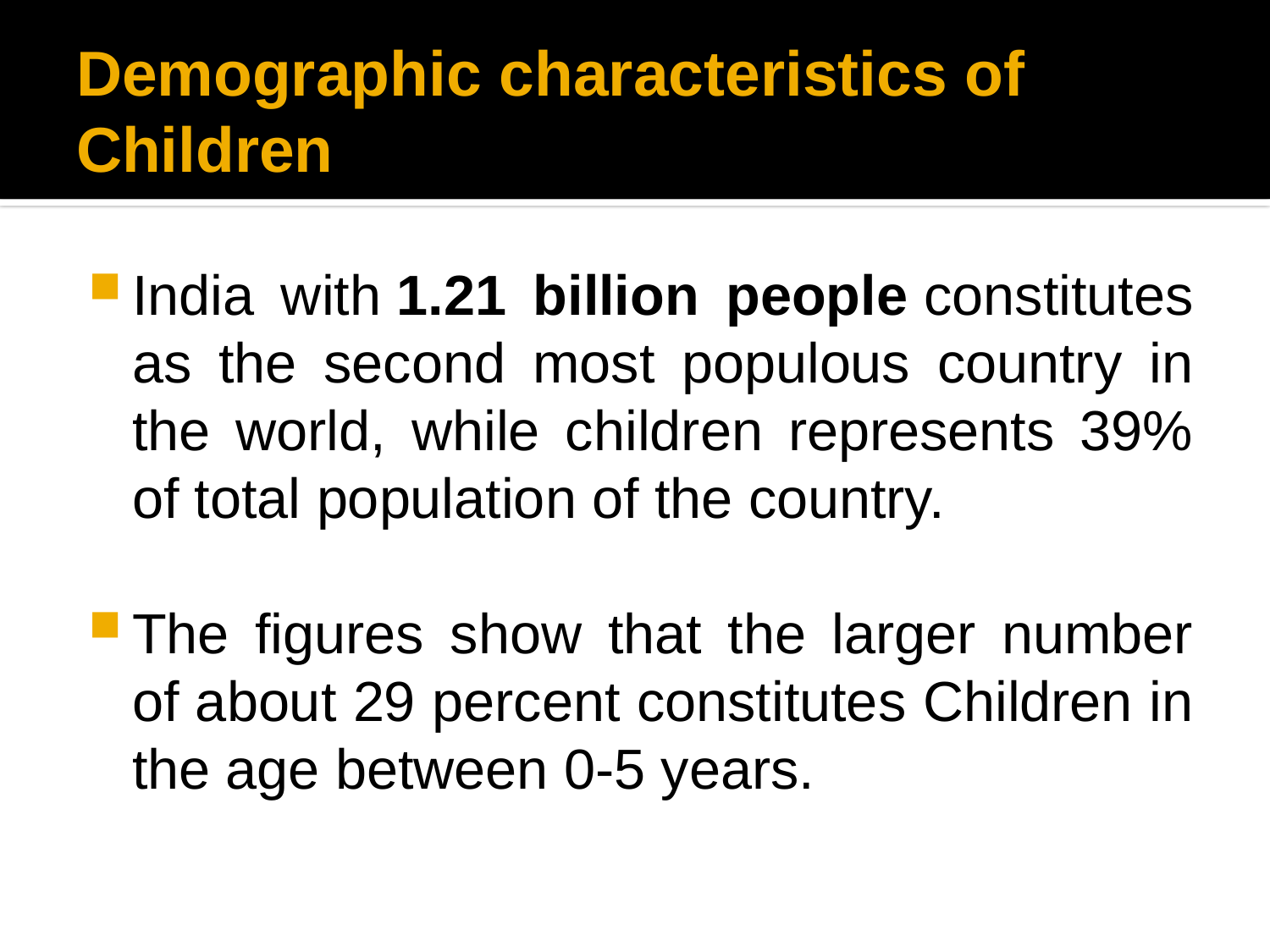

# Demographic characteristics of Children
India with 1.21 billion people constitutes as the second most populous country in the world, while children represents 39% of total population of the country.

The figures show that the larger number of about 29 percent constitutes Children in the age between 0-5 years.